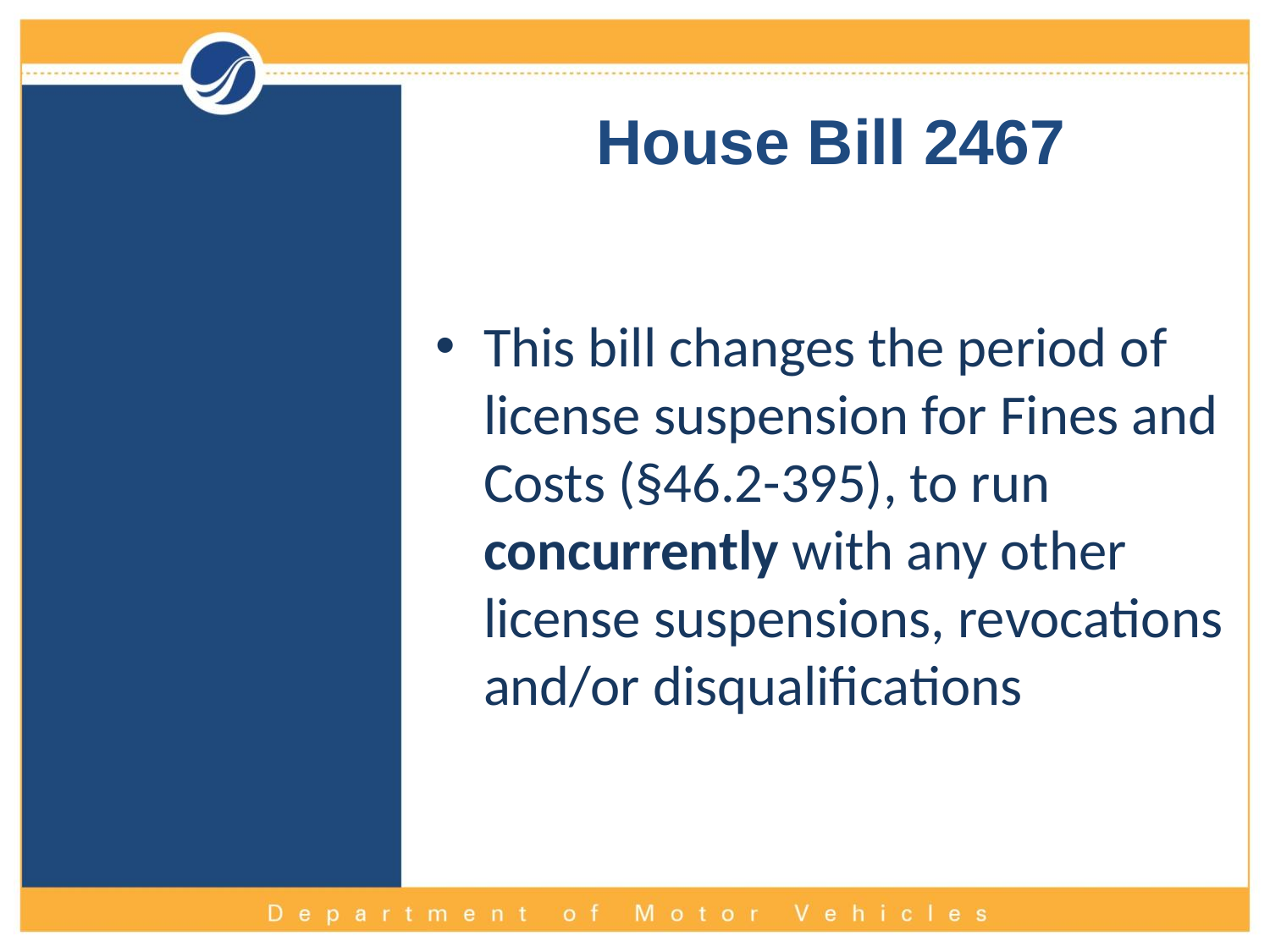

House Bill 2467

This bill changes the period of license suspension for Fines and Costs (§46.2-395), to run concurrently with any other license suspensions, revocations and/or disqualifications